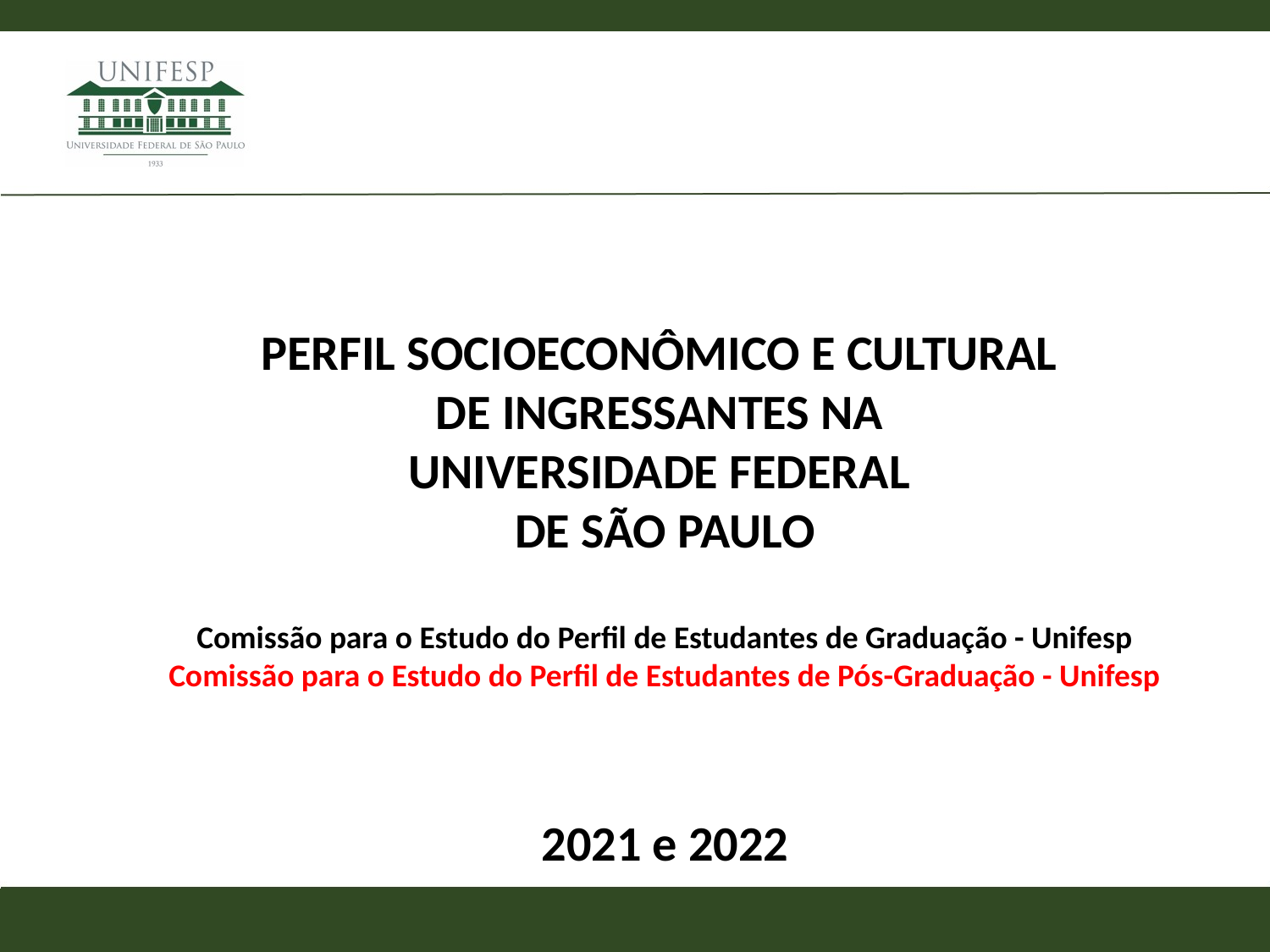

PERFIL SOCIOECONÔMICO E CULTURAL
DE INGRESSANTES NA
UNIVERSIDADE FEDERAL
DE SÃO PAULO

Comissão para o Estudo do Perfil de Estudantes de Graduação - Unifesp
Comissão para o Estudo do Perfil de Estudantes de Pós-Graduação - Unifesp

2021 e 2022